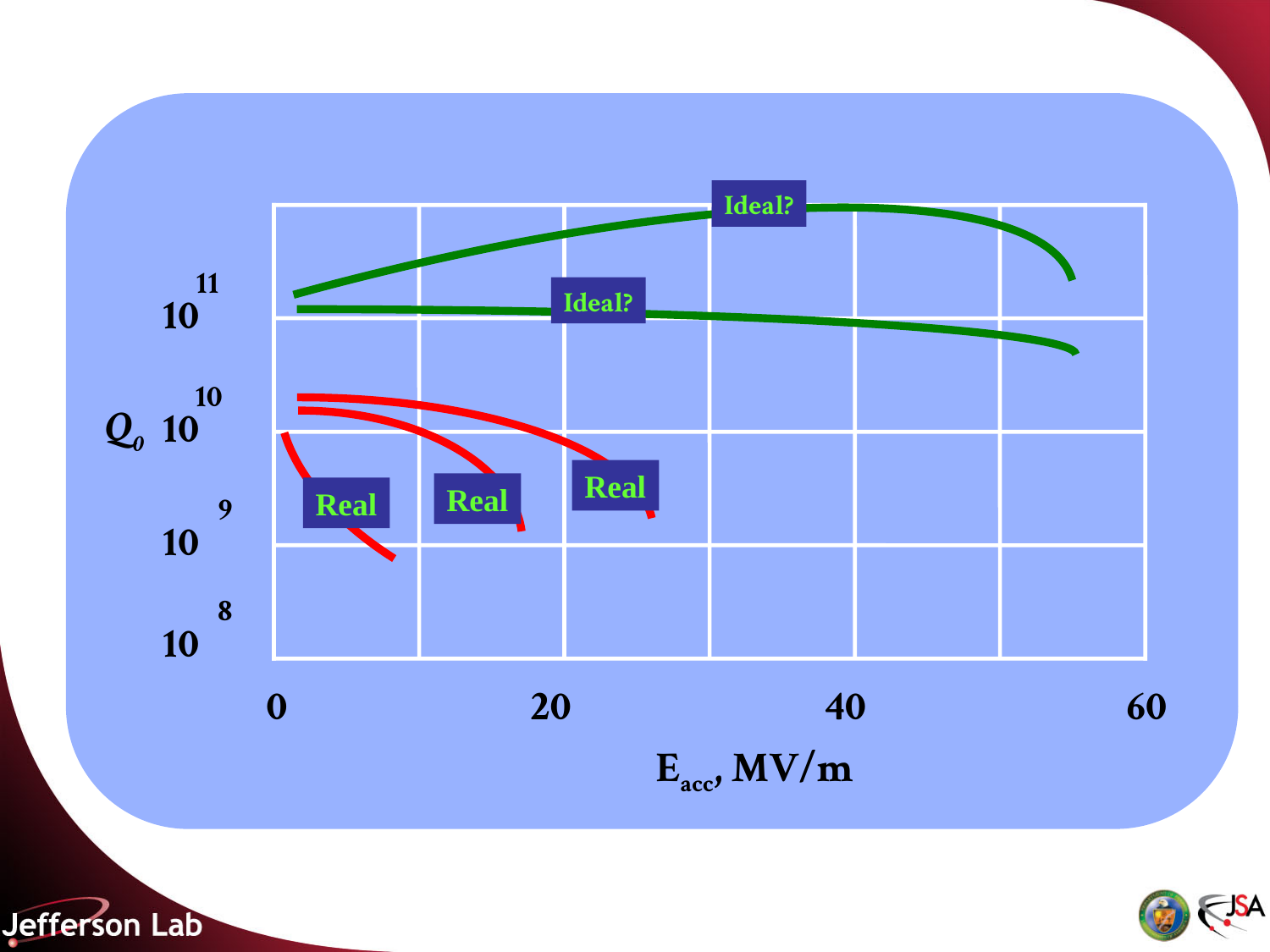

Ideal?

11
Ideal?
10

10
Q0
10

Real
Real
Real
9
10

8
10

0
20
40
60
Eacc, MV/m